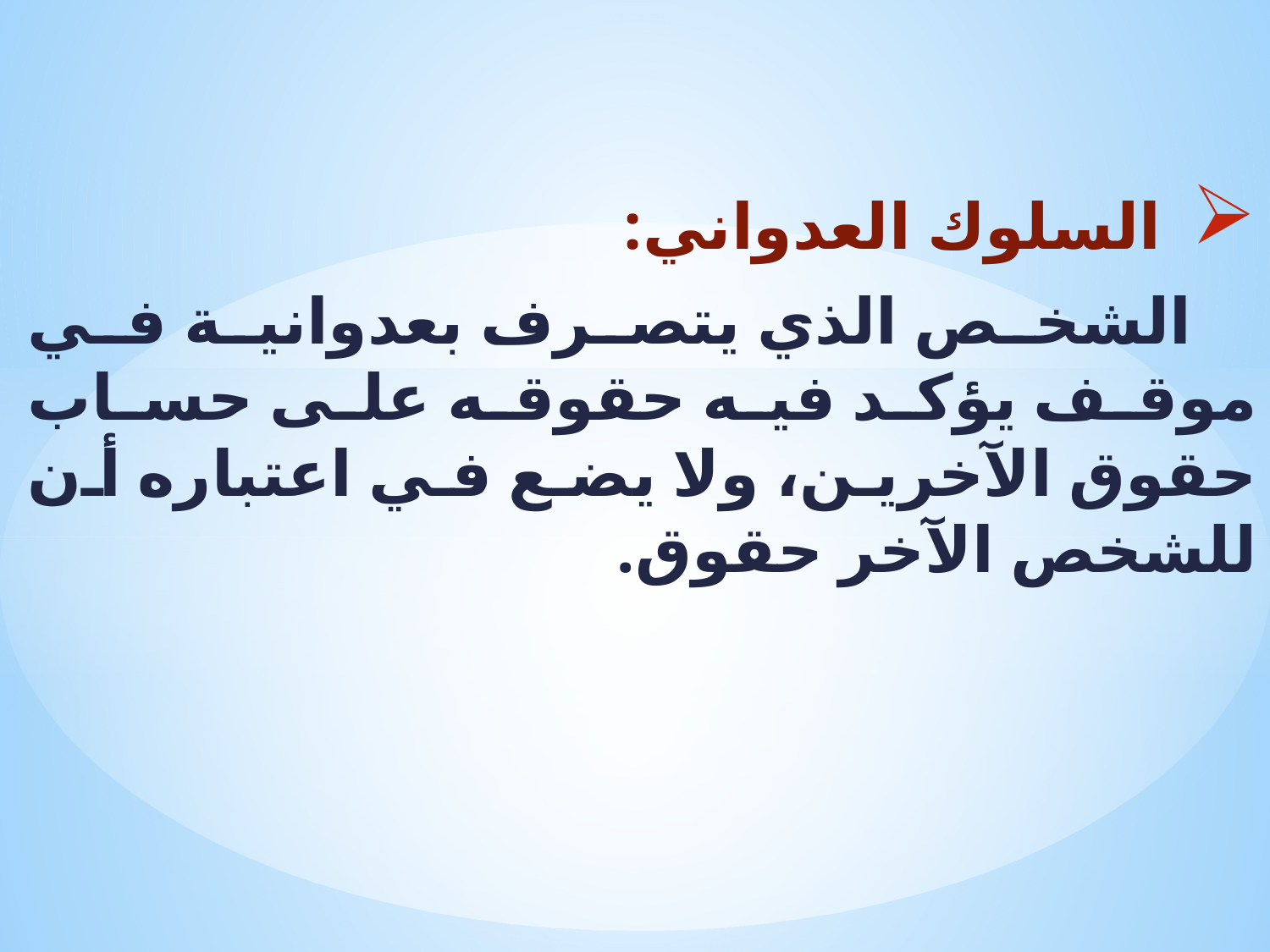

السلوك العدواني:
    الشخص الذي يتصرف بعدوانية في موقف يؤكد فيه حقوقه على حساب حقوق الآخرين، ولا يضع في اعتباره أن للشخص الآخر حقوق.